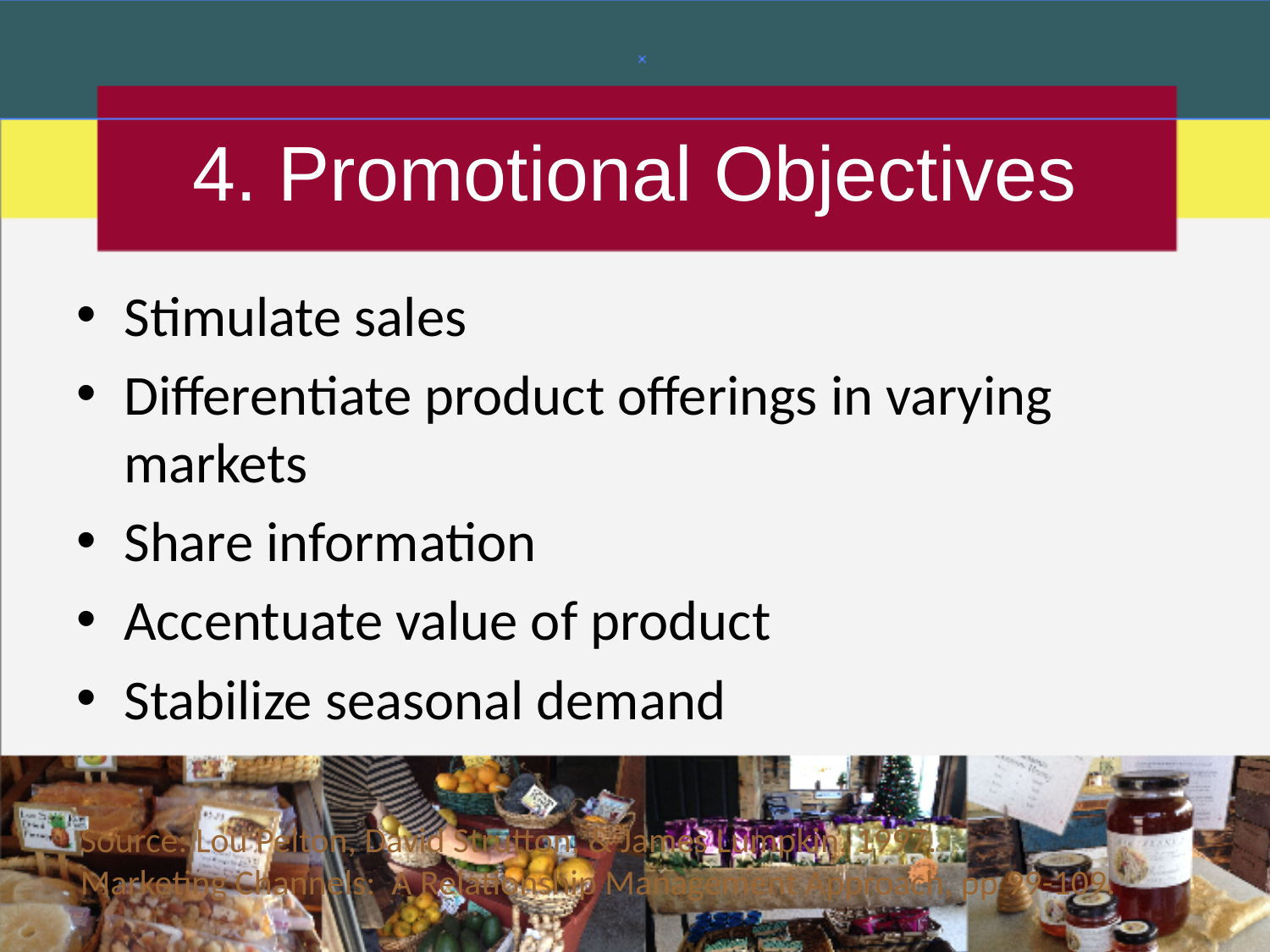

# 4. Promotional Objectives
Stimulate sales
Differentiate product offerings in varying markets
Share information
Accentuate value of product
Stabilize seasonal demand

Source: Lou Pelton, David Strutton, & James Lumpkin. 1997.
Marketing Channels:  A Relationship Management Approach, pp 99-109.